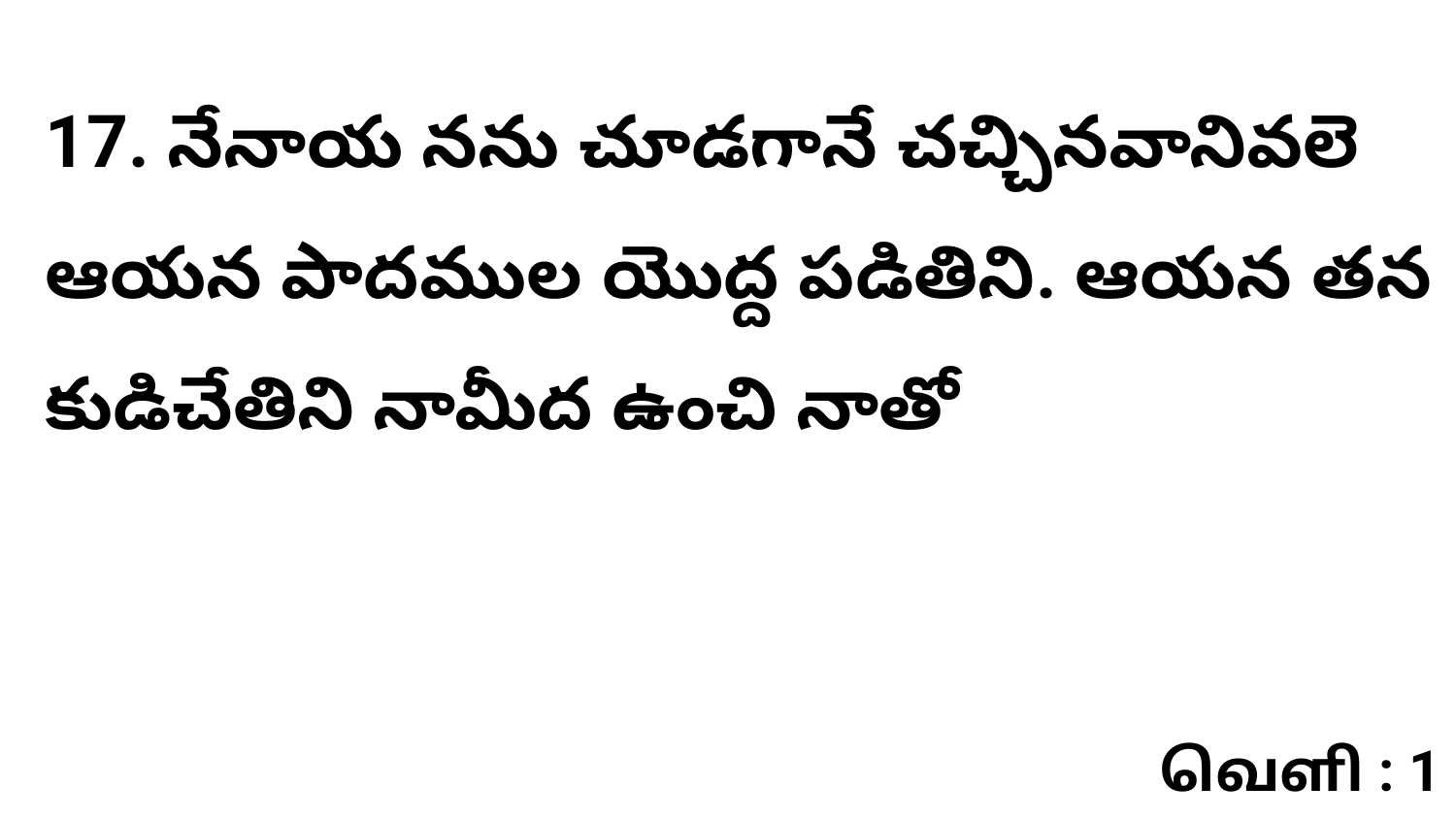

17. నేనాయ నను చూడగానే చచ్చినవానివలె ఆయన పాదముల యొద్ద పడితిని. ఆయన తన కుడిచేతిని నామీద ఉంచి నాతో
வெளி : 1